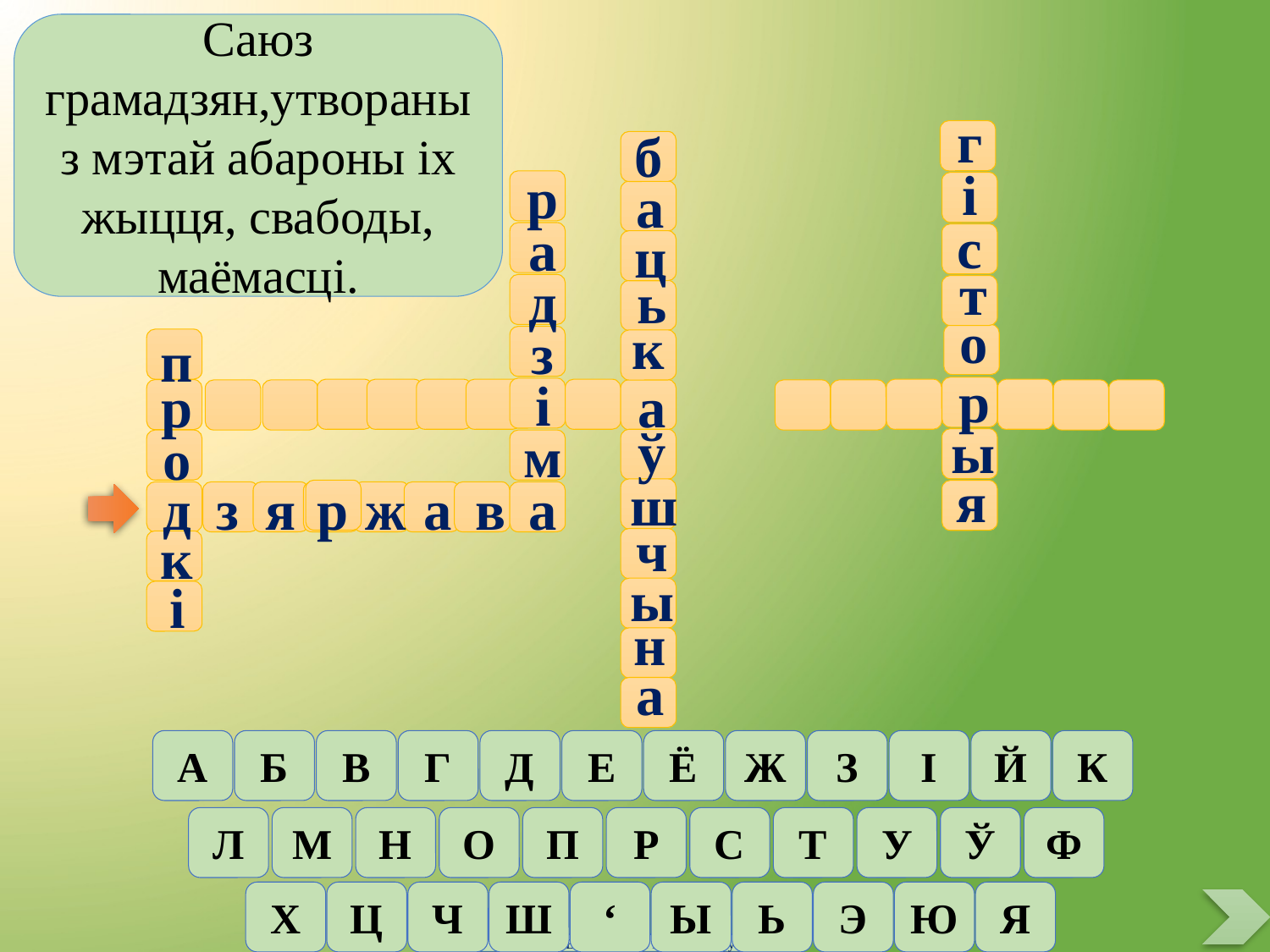

Саюз грамадзян,утвораны з мэтай абароны іх жыцця, свабоды, маёмасці.
г
б

і
р
а

с
а
ц

т
д
ь

о
к
з
п

р
і
р
а

ў
ы
м
о

я
ш
д
з
я
р
ж
а
в
а

ч
к

ы
і

н

а

А
Б
В
Г
Д
Е
Ё
Ж
З
І
Й
К
Л
М
Н
О
П
Р
С
Т
У
Ў
Ф
Х
Ц
Ч
Ш
‘
Ы
Ь
Э
Ю
Я